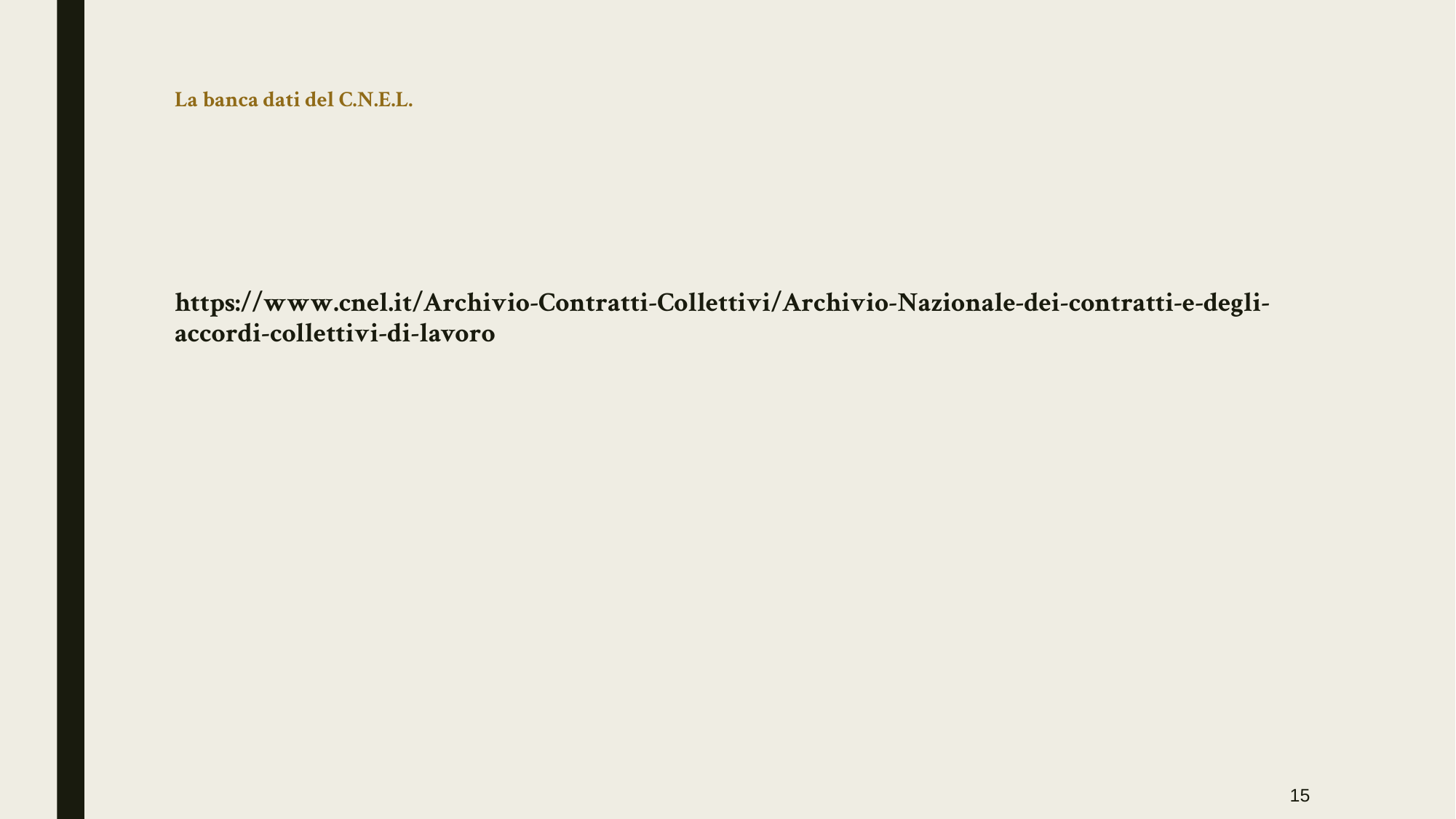

# La banca dati del C.N.E.L.

https://www.cnel.it/Archivio-Contratti-Collettivi/Archivio-Nazionale-dei-contratti-e-degli-accordi-collettivi-di-lavoro

15